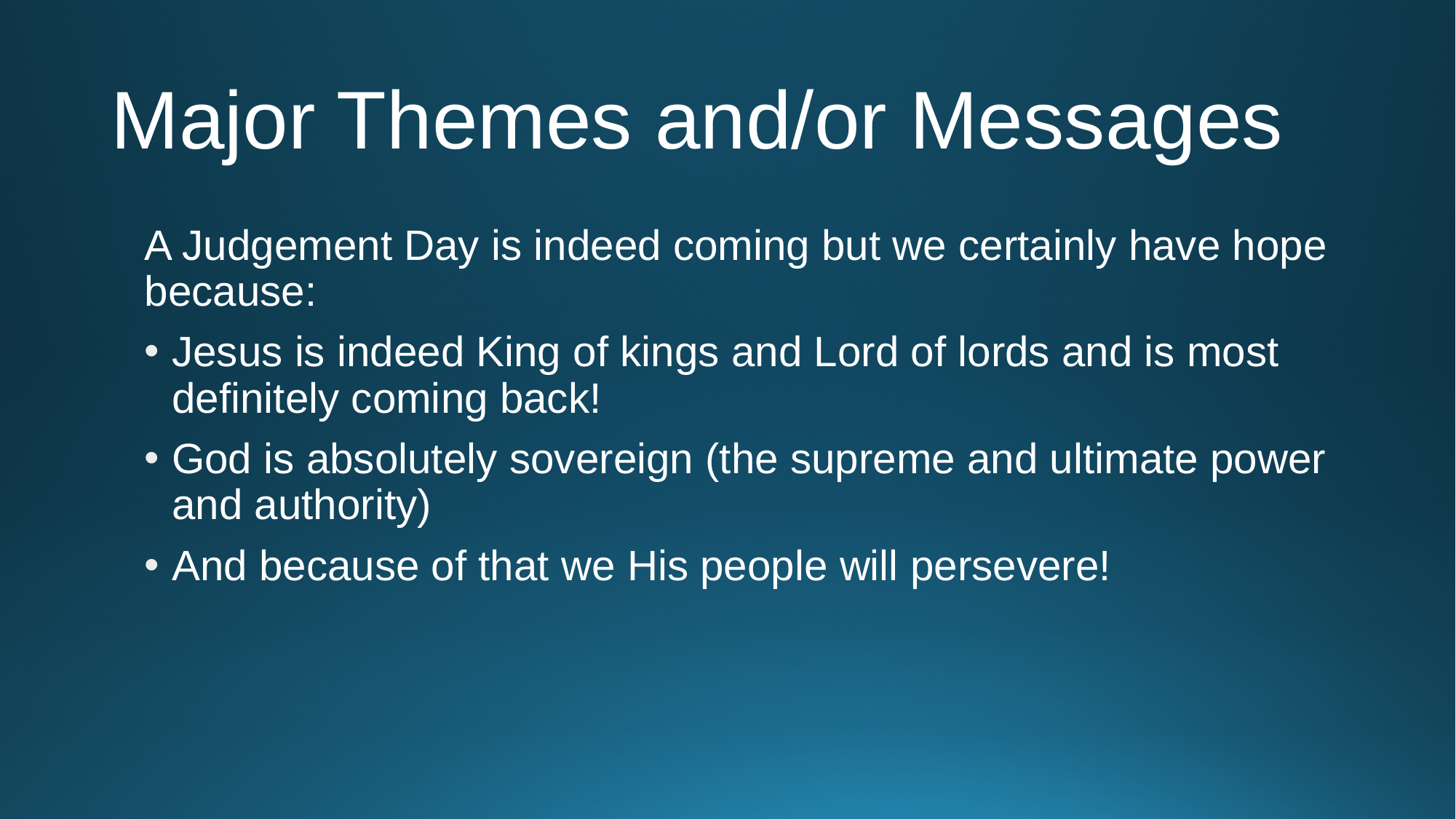

# Major Themes and/or Messages
A Judgement Day is indeed coming but we certainly have hope because:
Jesus is indeed King of kings and Lord of lords and is most definitely coming back!
God is absolutely sovereign (the supreme and ultimate power and authority)
And because of that we His people will persevere!